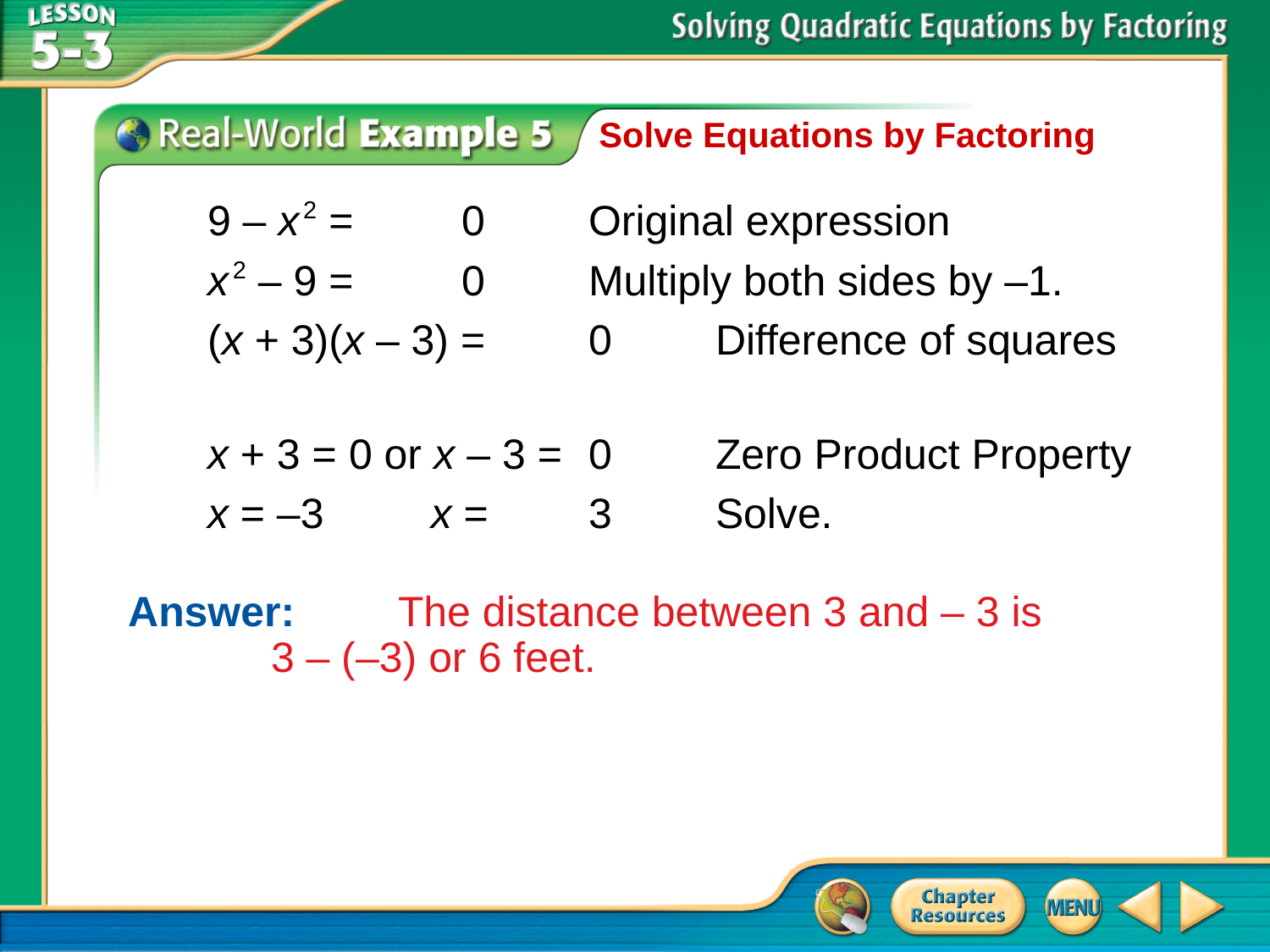

Solve Equations by Factoring
	9 – x 2 =	0	Original expression
	x 2 – 9 =	0	Multiply both sides by –1.
	(x + 3)(x – 3) =	0	Difference of squares
	x + 3 = 0 or x – 3 =	0	Zero Product Property
	x = –3         x =	3	Solve.
Answer:	The distance between 3 and – 3 is
3 – (–3) or 6 feet.
# Example 5